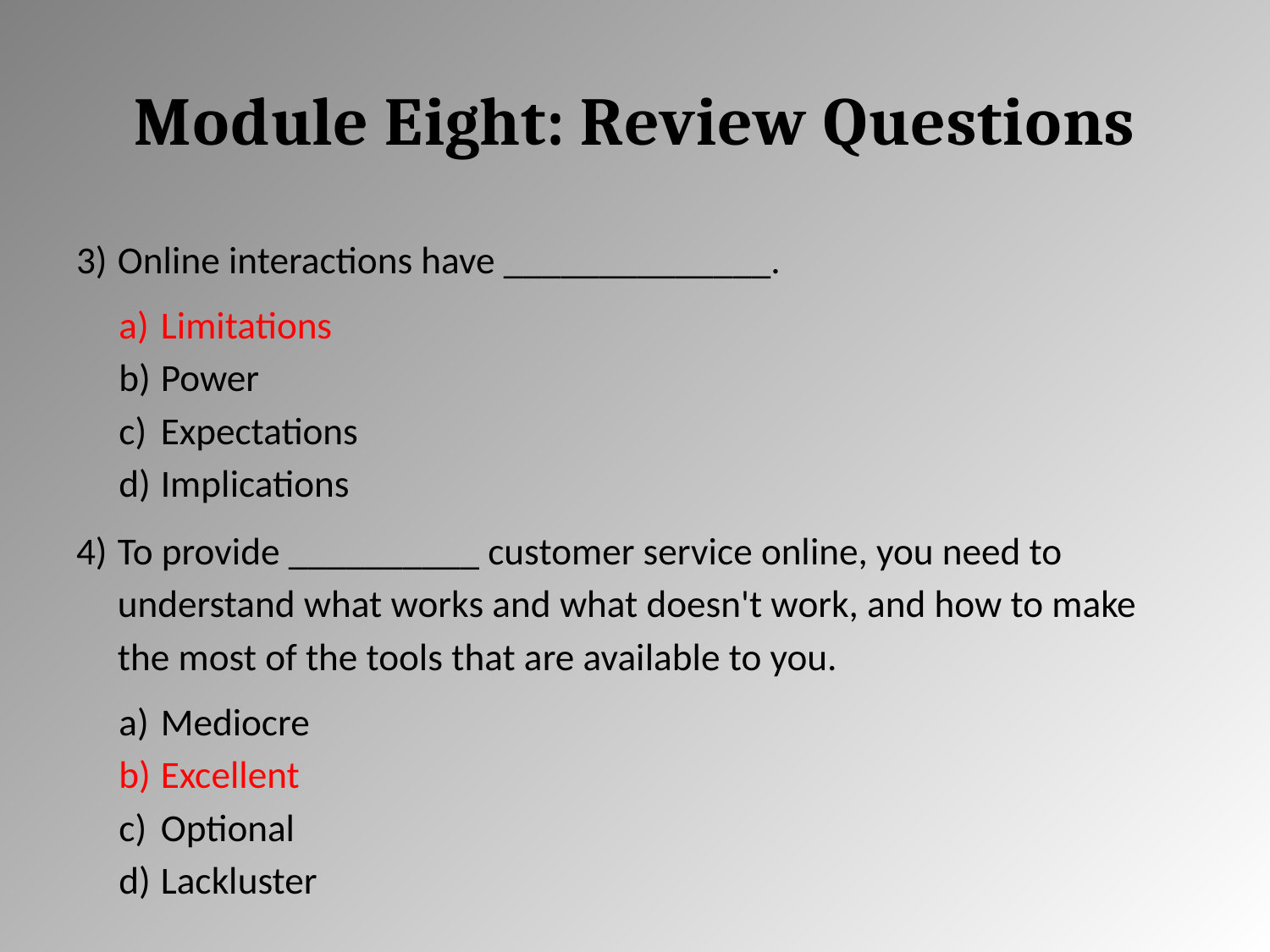

# Module Eight: Review Questions
Online interactions have ______________.
Limitations
Power
Expectations
Implications
To provide __________ customer service online, you need to understand what works and what doesn't work, and how to make the most of the tools that are available to you.
Mediocre
Excellent
Optional
Lackluster